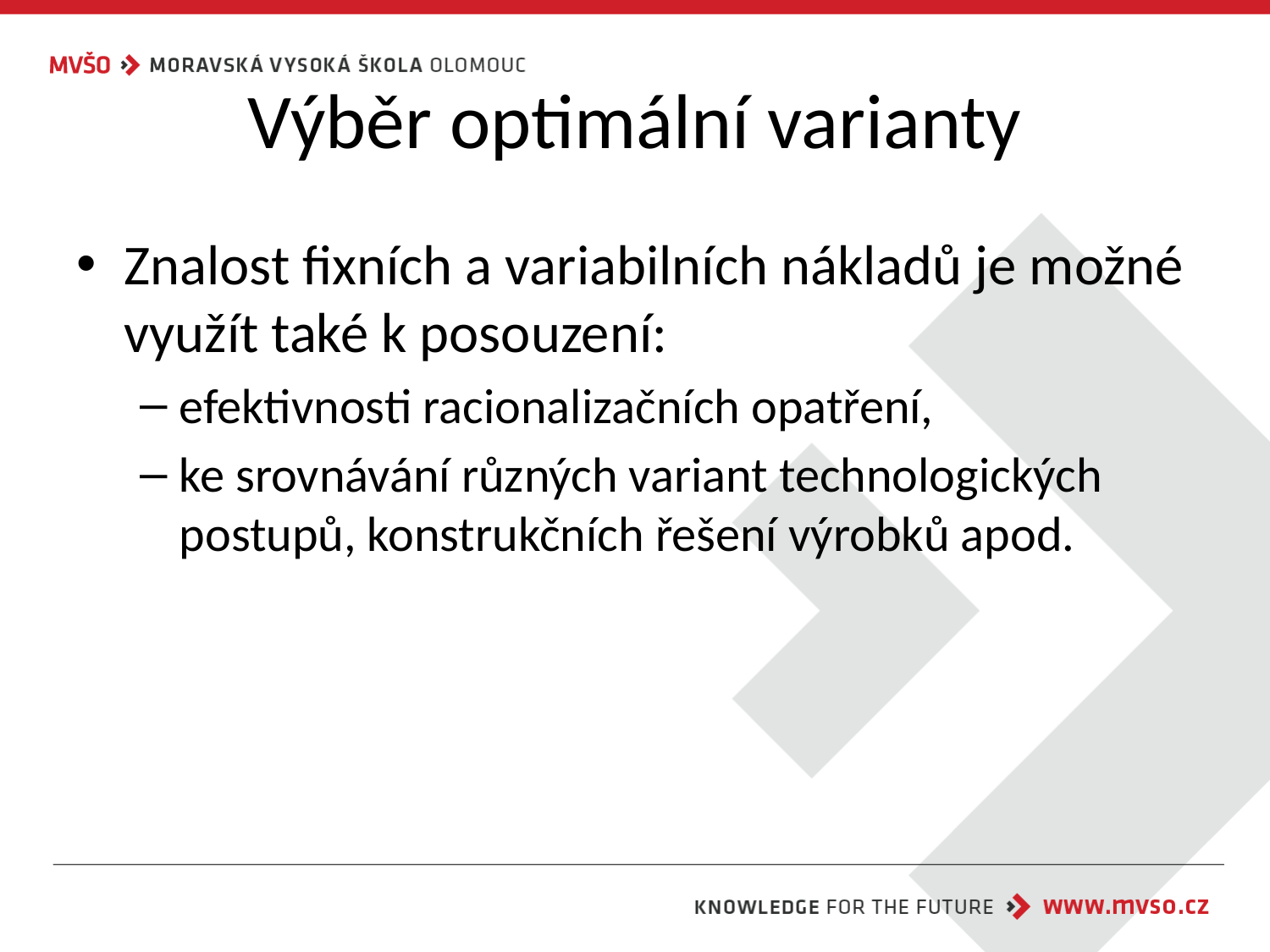

# Výběr optimální varianty
Znalost fixních a variabilních nákladů je možné využít také k posouzení:
efektivnosti racionalizačních opatření,
ke srovnávání různých variant technologických postupů, konstrukčních řešení výrobků apod.